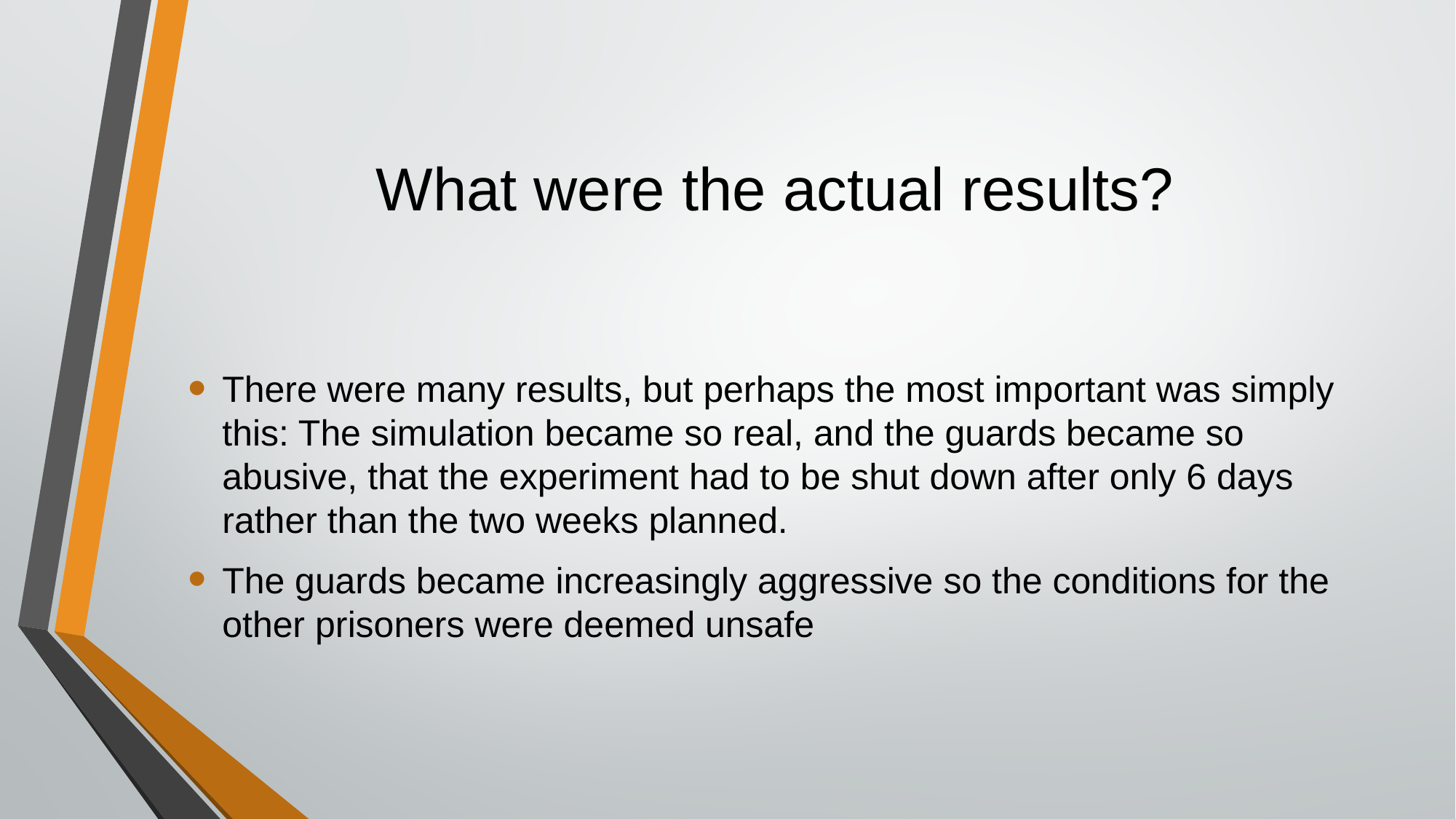

# What were the actual results?
There were many results, but perhaps the most important was simply this: The simulation became so real, and the guards became so abusive, that the experiment had to be shut down after only 6 days rather than the two weeks planned.
The guards became increasingly aggressive so the conditions for the other prisoners were deemed unsafe